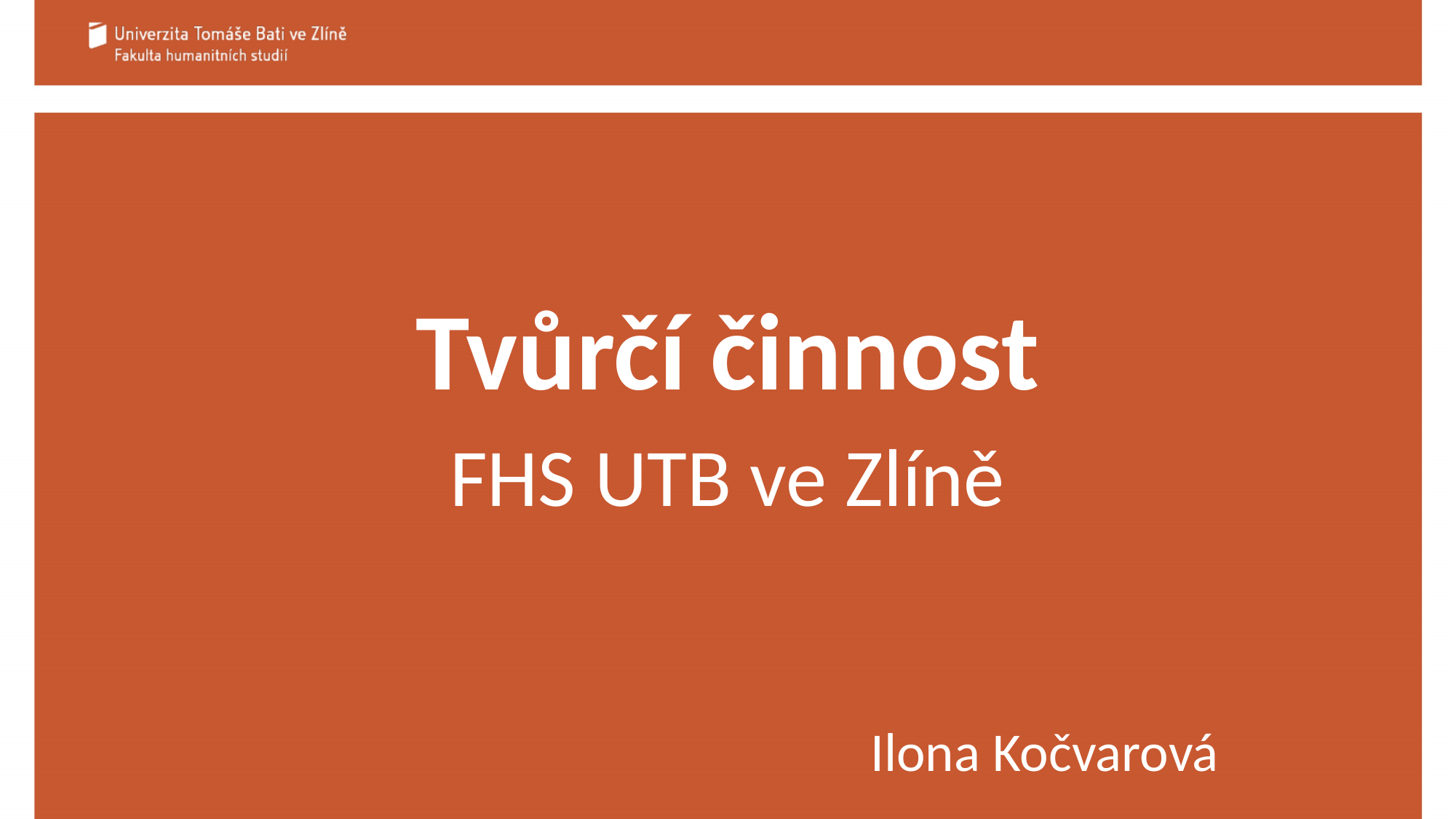

# Tvůrčí činnost
FHS UTB ve Zlíně
Ilona Kočvarová